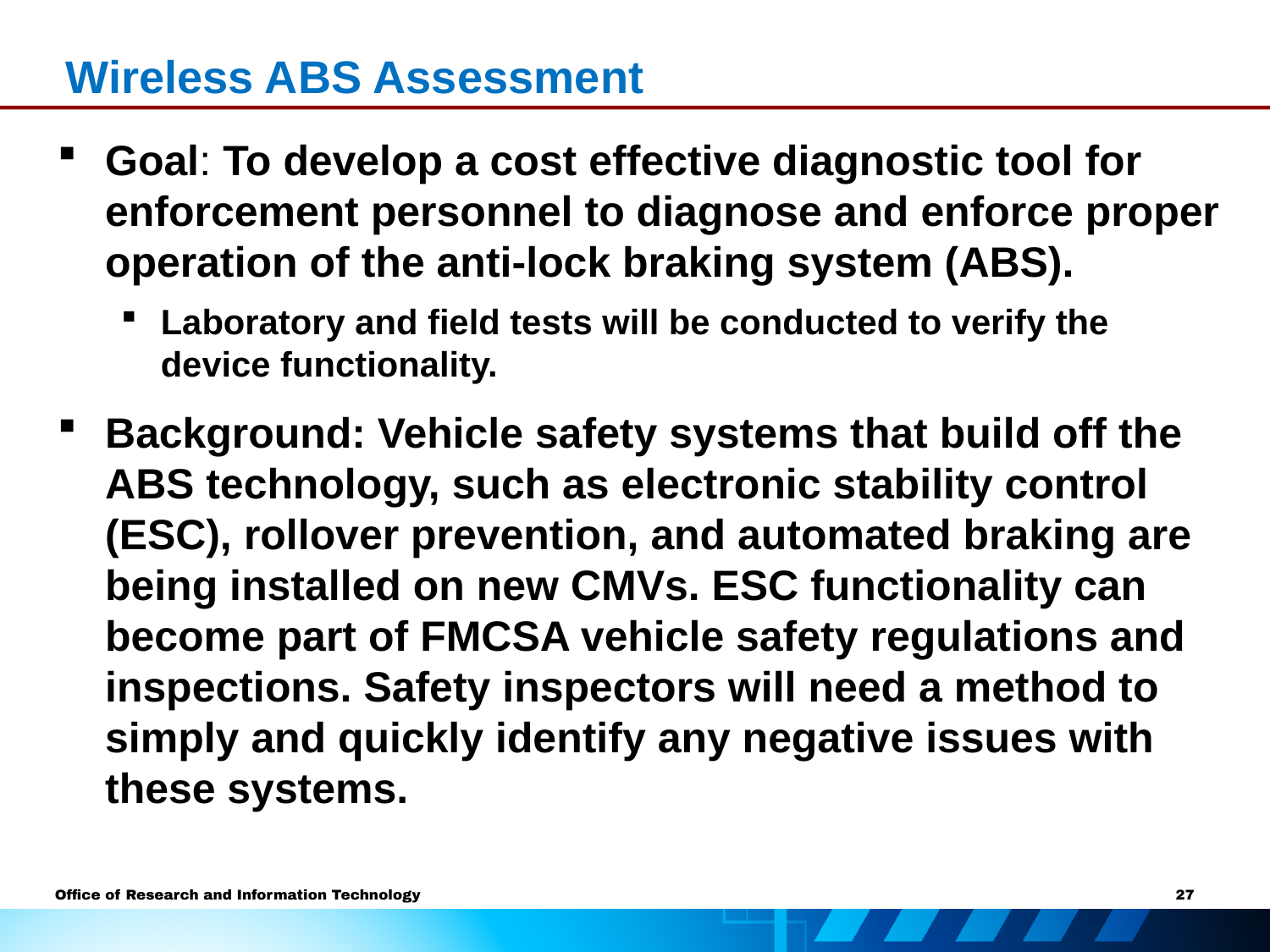

# Wireless ABS Assessment
Goal: To develop a cost effective diagnostic tool for enforcement personnel to diagnose and enforce proper operation of the anti-lock braking system (ABS).
Laboratory and field tests will be conducted to verify the device functionality.
Background: Vehicle safety systems that build off the ABS technology, such as electronic stability control (ESC), rollover prevention, and automated braking are being installed on new CMVs. ESC functionality can become part of FMCSA vehicle safety regulations and inspections. Safety inspectors will need a method to simply and quickly identify any negative issues with these systems.